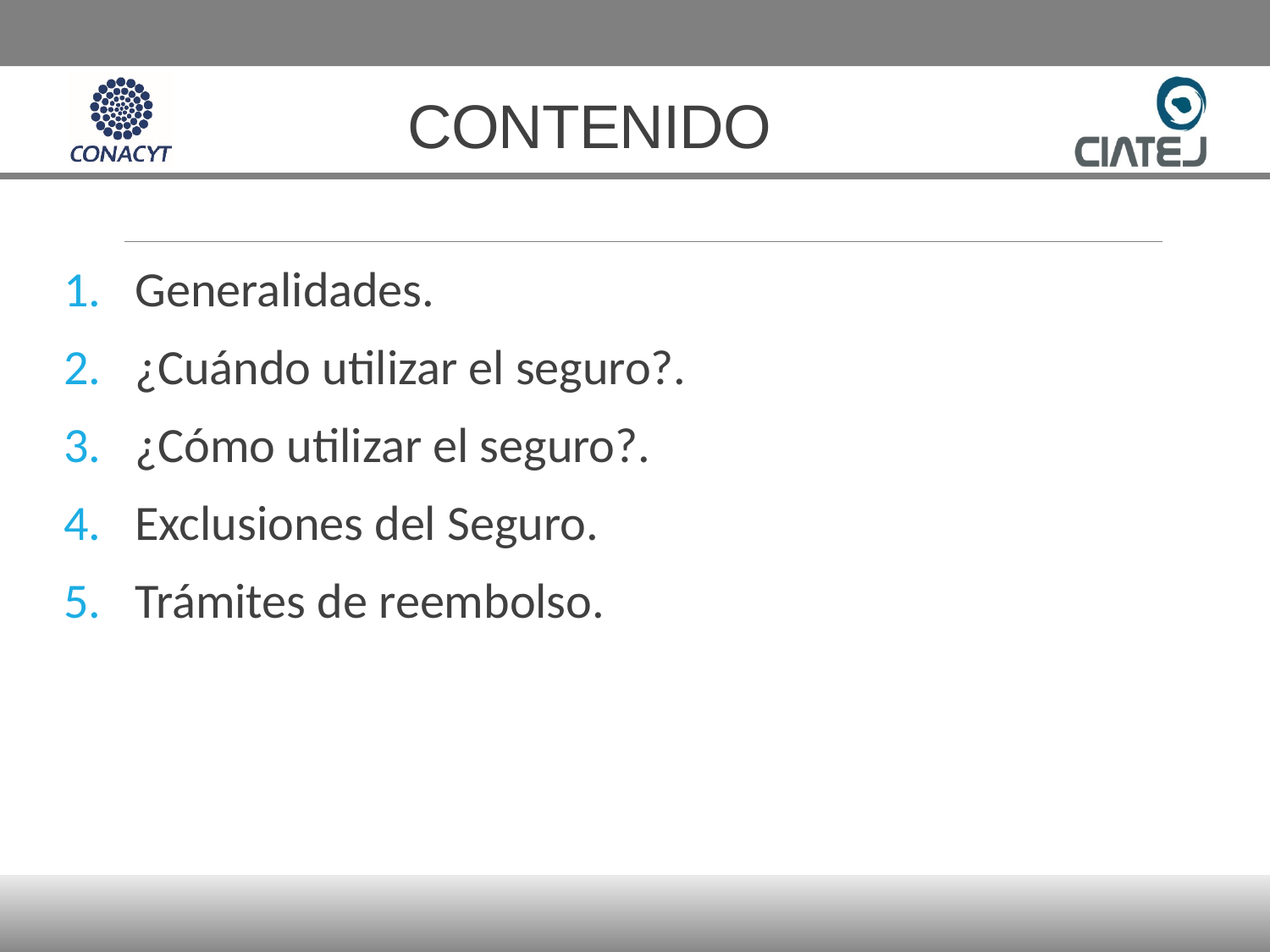

# CONTENIDO
Generalidades.
¿Cuándo utilizar el seguro?.
¿Cómo utilizar el seguro?.
Exclusiones del Seguro.
Trámites de reembolso.